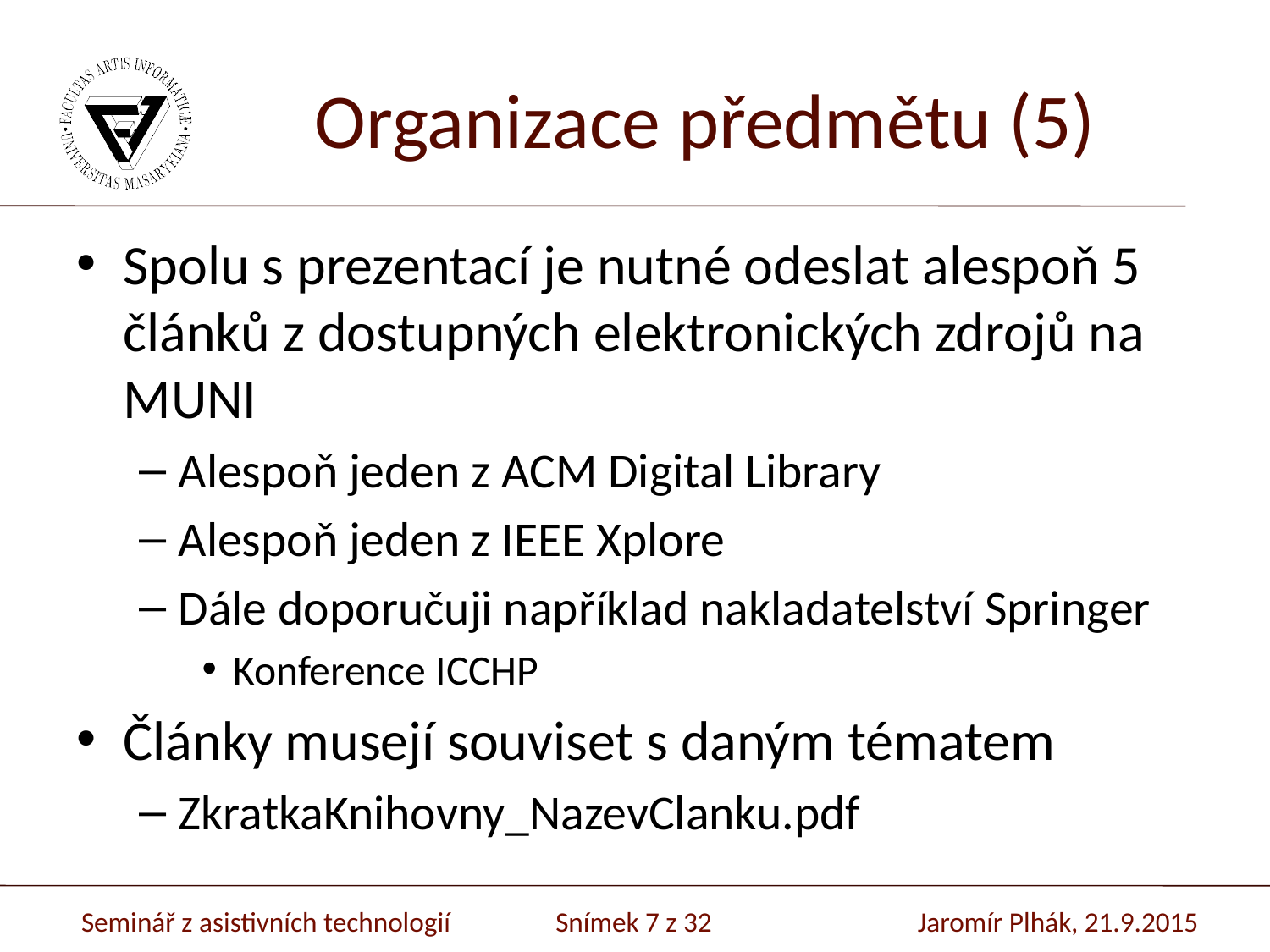

# Organizace předmětu (5)
Spolu s prezentací je nutné odeslat alespoň 5 článků z dostupných elektronických zdrojů na MUNI
Alespoň jeden z ACM Digital Library
Alespoň jeden z IEEE Xplore
Dále doporučuji například nakladatelství Springer
Konference ICCHP
Články musejí souviset s daným tématem
ZkratkaKnihovny_NazevClanku.pdf